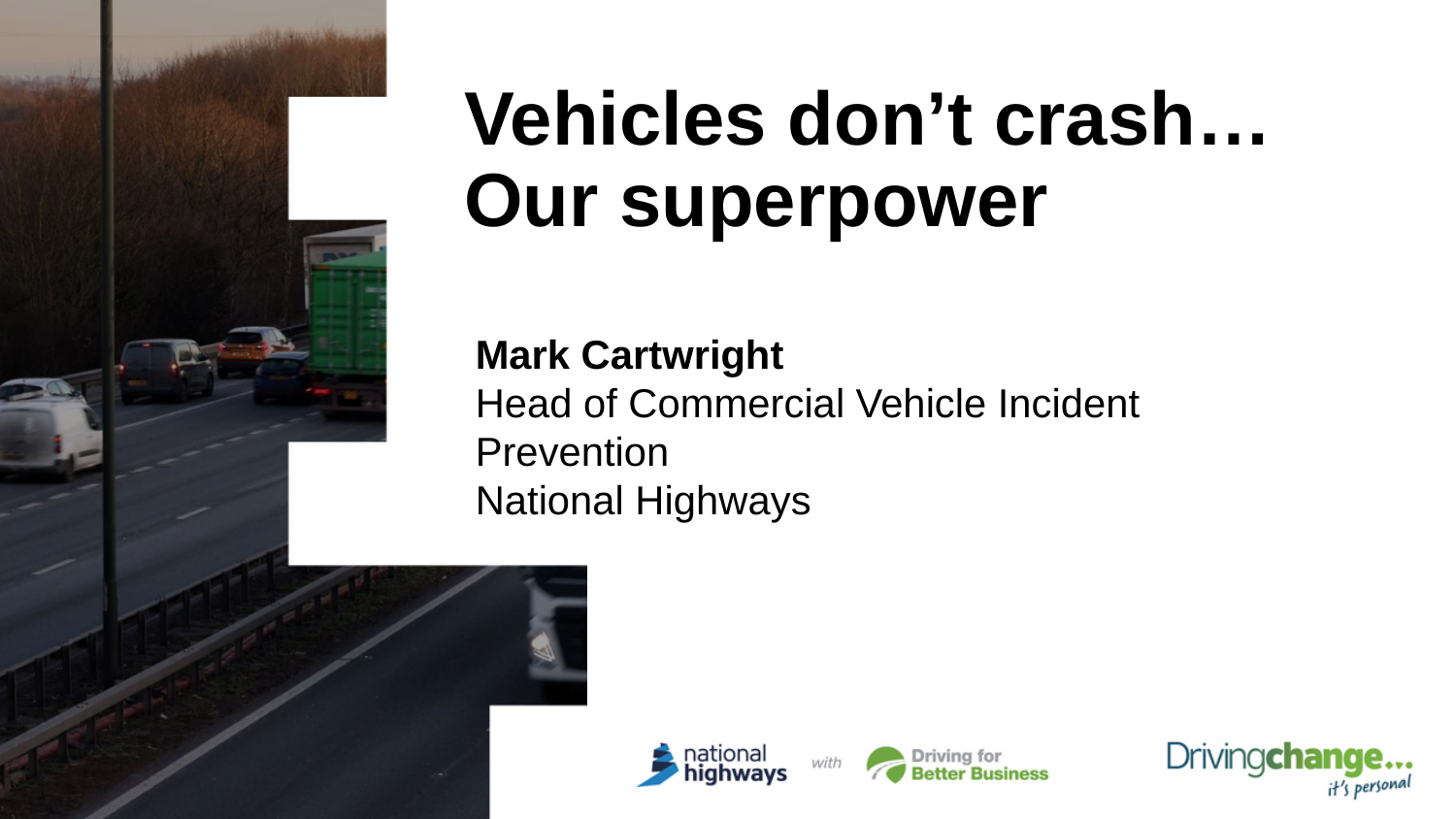

# Vehicles don’t crash… Our superpower
Mark Cartwright
Head of Commercial Vehicle Incident Prevention
National Highways